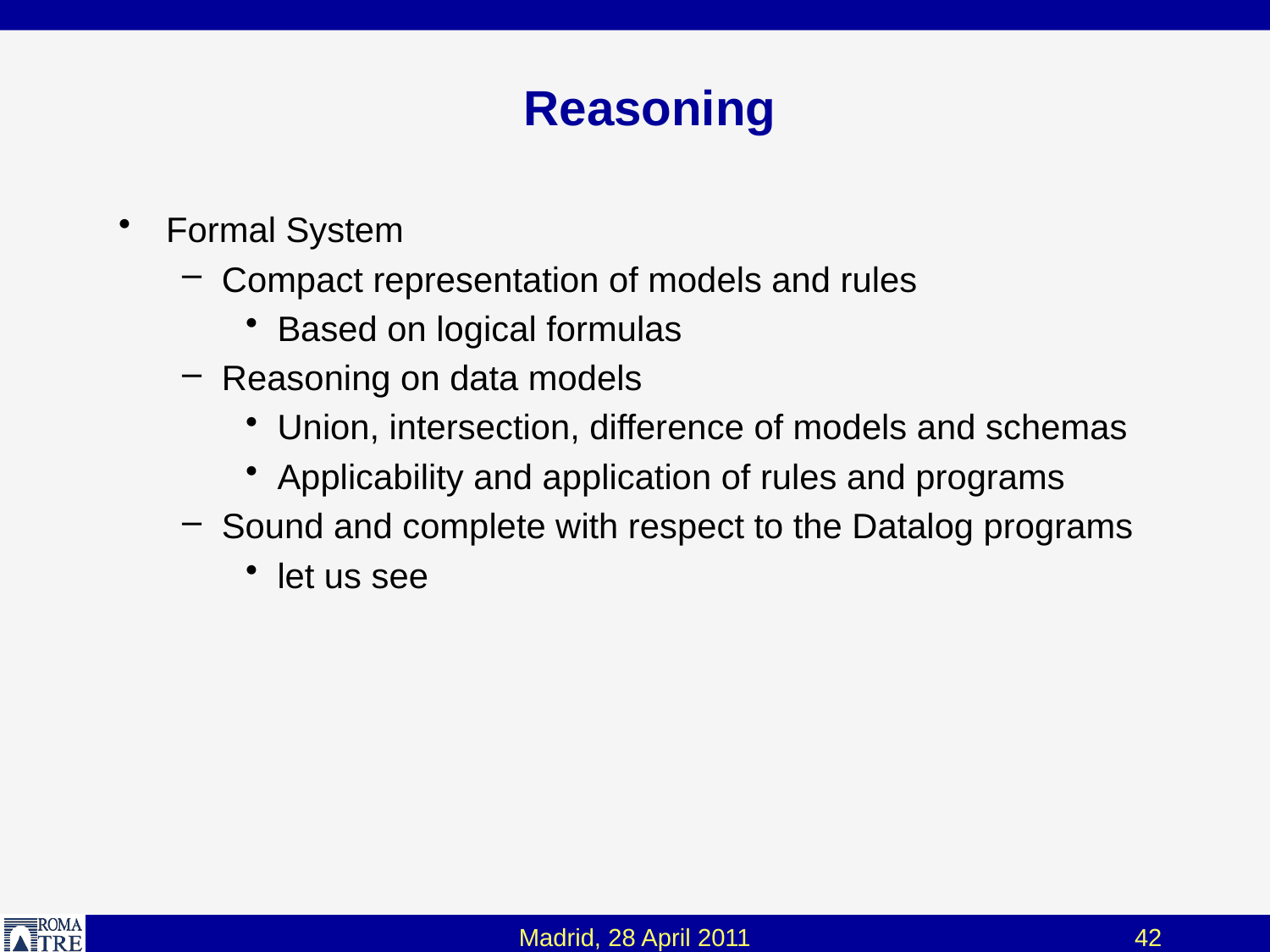

# Reasoning
Formal System
Compact representation of models and rules
Based on logical formulas
Reasoning on data models
Union, intersection, difference of models and schemas
Applicability and application of rules and programs
Sound and complete with respect to the Datalog programs
let us see
Madrid, 28 April 2011
42